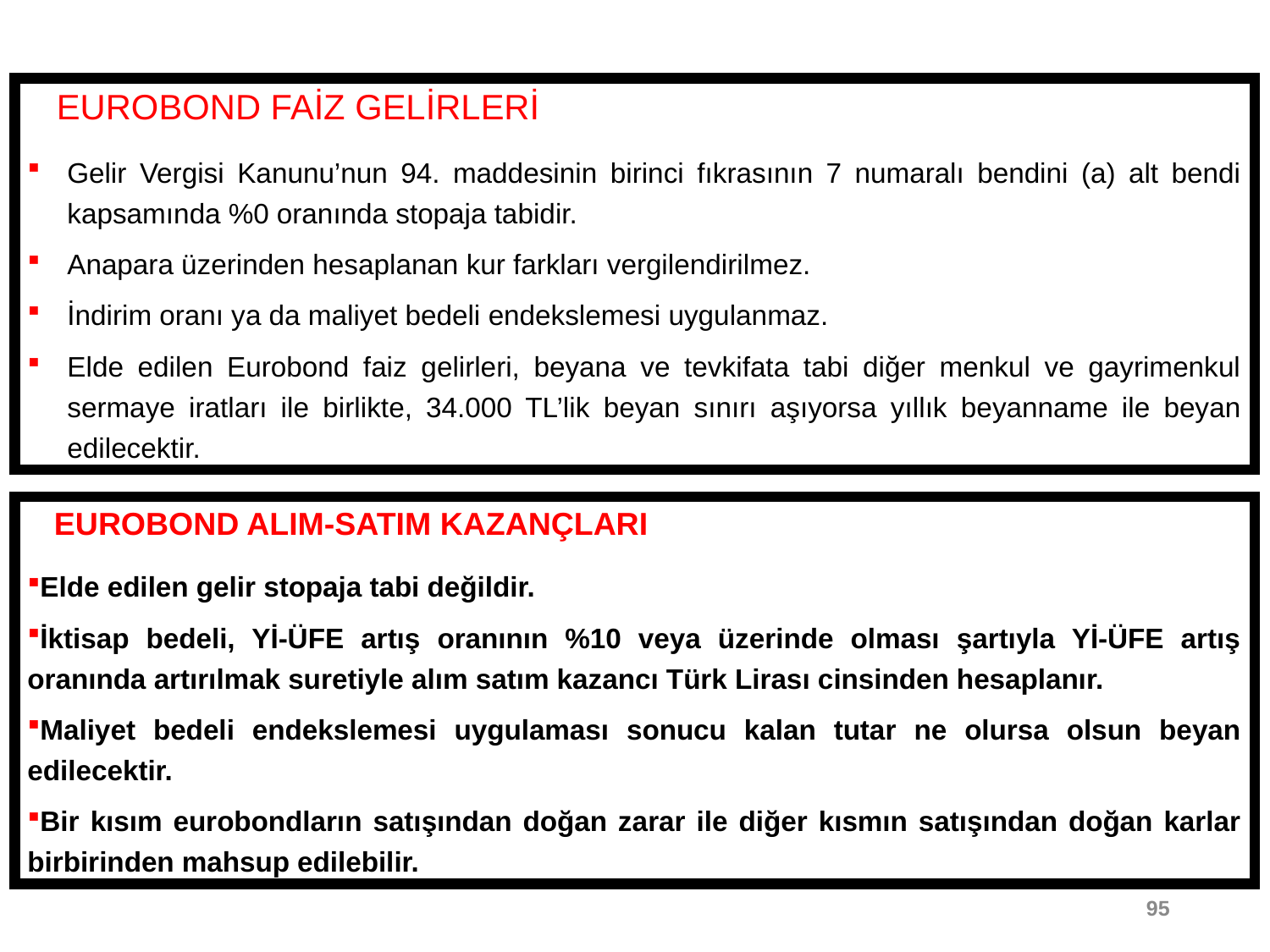

EUROBOND FAİZ GELİRLERİ
Gelir Vergisi Kanunu’nun 94. maddesinin birinci fıkrasının 7 numaralı bendini (a) alt bendi kapsamında %0 oranında stopaja tabidir.
Anapara üzerinden hesaplanan kur farkları vergilendirilmez.
İndirim oranı ya da maliyet bedeli endekslemesi uygulanmaz.
Elde edilen Eurobond faiz gelirleri, beyana ve tevkifata tabi diğer menkul ve gayrimenkul sermaye iratları ile birlikte, 34.000 TL’lik beyan sınırı aşıyorsa yıllık beyanname ile beyan edilecektir.
   EUROBOND ALIM-SATIM KAZANÇLARI
Elde edilen gelir stopaja tabi değildir.
İktisap bedeli, Yİ-ÜFE artış oranının %10 veya üzerinde olması şartıyla Yİ-ÜFE artış oranında artırılmak suretiyle alım satım kazancı Türk Lirası cinsinden hesaplanır.
Maliyet bedeli endekslemesi uygulaması sonucu kalan tutar ne olursa olsun beyan edilecektir.
Bir kısım eurobondların satışından doğan zarar ile diğer kısmın satışından doğan karlar birbirinden mahsup edilebilir.
95